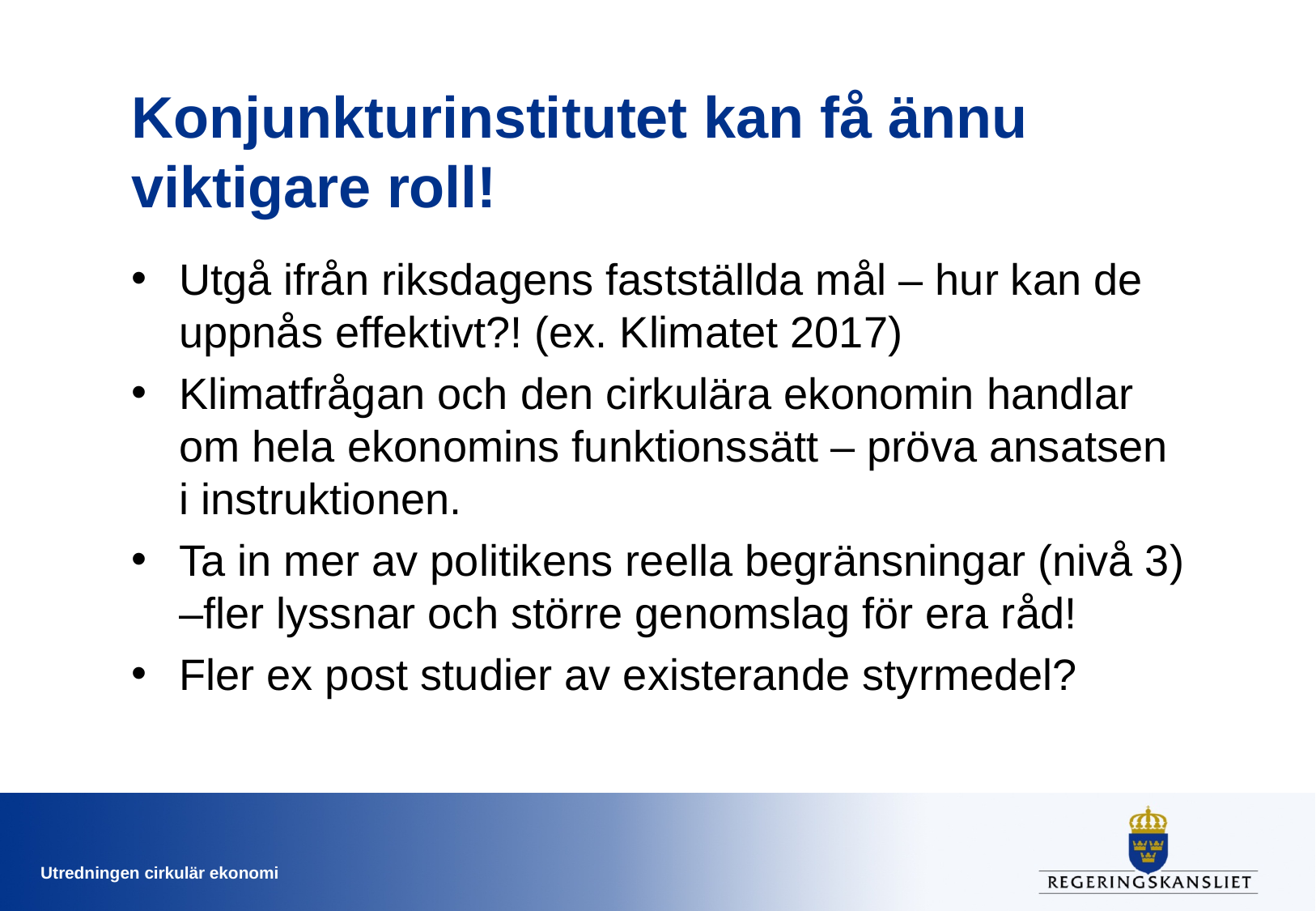

# Konjunkturinstitutet kan få ännu viktigare roll!
Utgå ifrån riksdagens fastställda mål – hur kan de uppnås effektivt?! (ex. Klimatet 2017)
Klimatfrågan och den cirkulära ekonomin handlar om hela ekonomins funktionssätt – pröva ansatsen i instruktionen.
Ta in mer av politikens reella begränsningar (nivå 3) –fler lyssnar och större genomslag för era råd!
Fler ex post studier av existerande styrmedel?